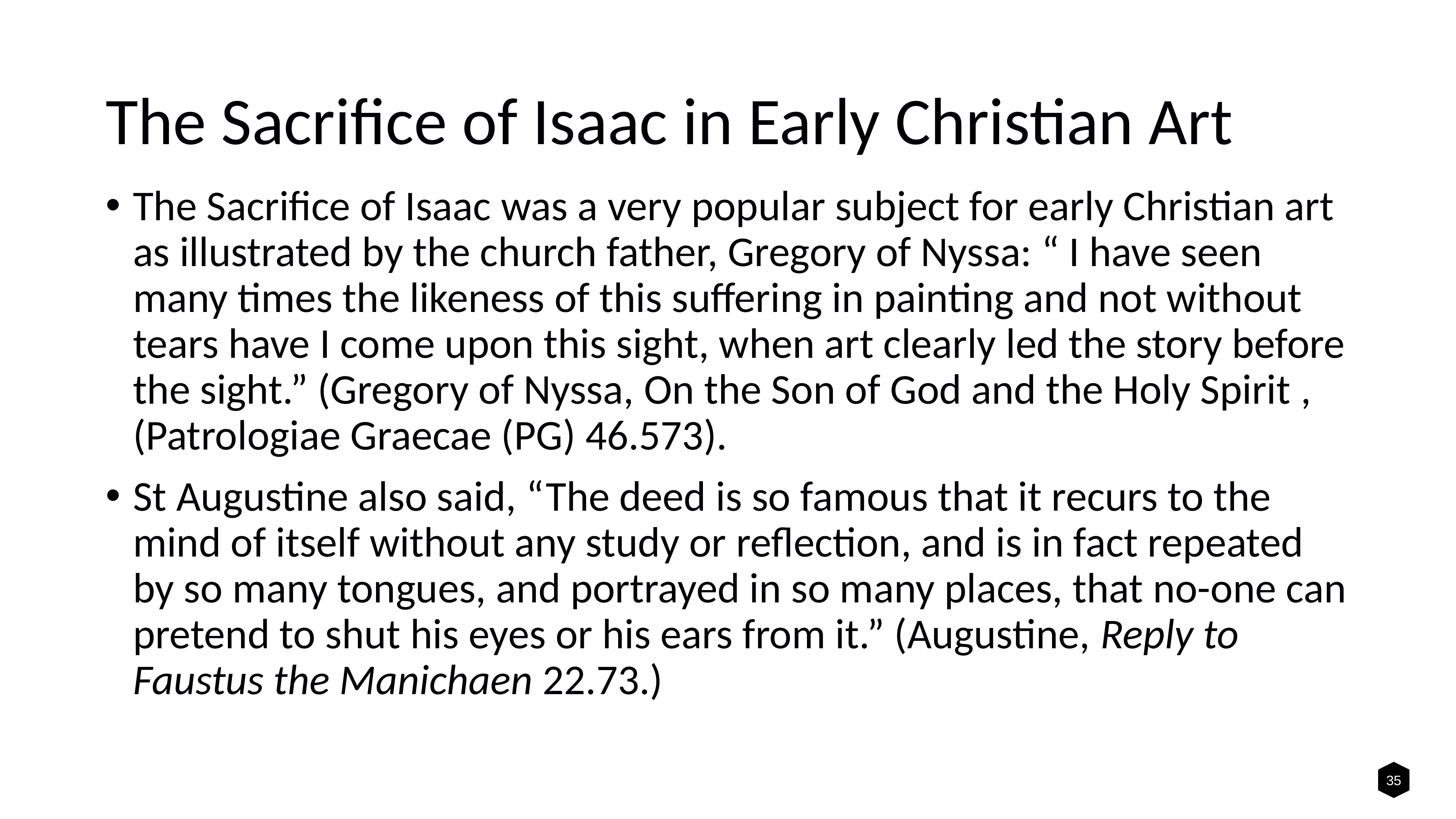

# The Sacrifice of Isaac in Early Christian Art
The Sacrifice of Isaac was a very popular subject for early Christian art as illustrated by the church father, Gregory of Nyssa: “ I have seen many times the likeness of this suffering in painting and not without tears have I come upon this sight, when art clearly led the story before the sight.” (Gregory of Nyssa, On the Son of God and the Holy Spirit , (Patrologiae Graecae (PG) 46.573).
St Augustine also said, “The deed is so famous that it recurs to the mind of itself without any study or reflection, and is in fact repeated by so many tongues, and portrayed in so many places, that no-one can pretend to shut his eyes or his ears from it.” (Augustine, Reply to Faustus the Manichaen 22.73.)